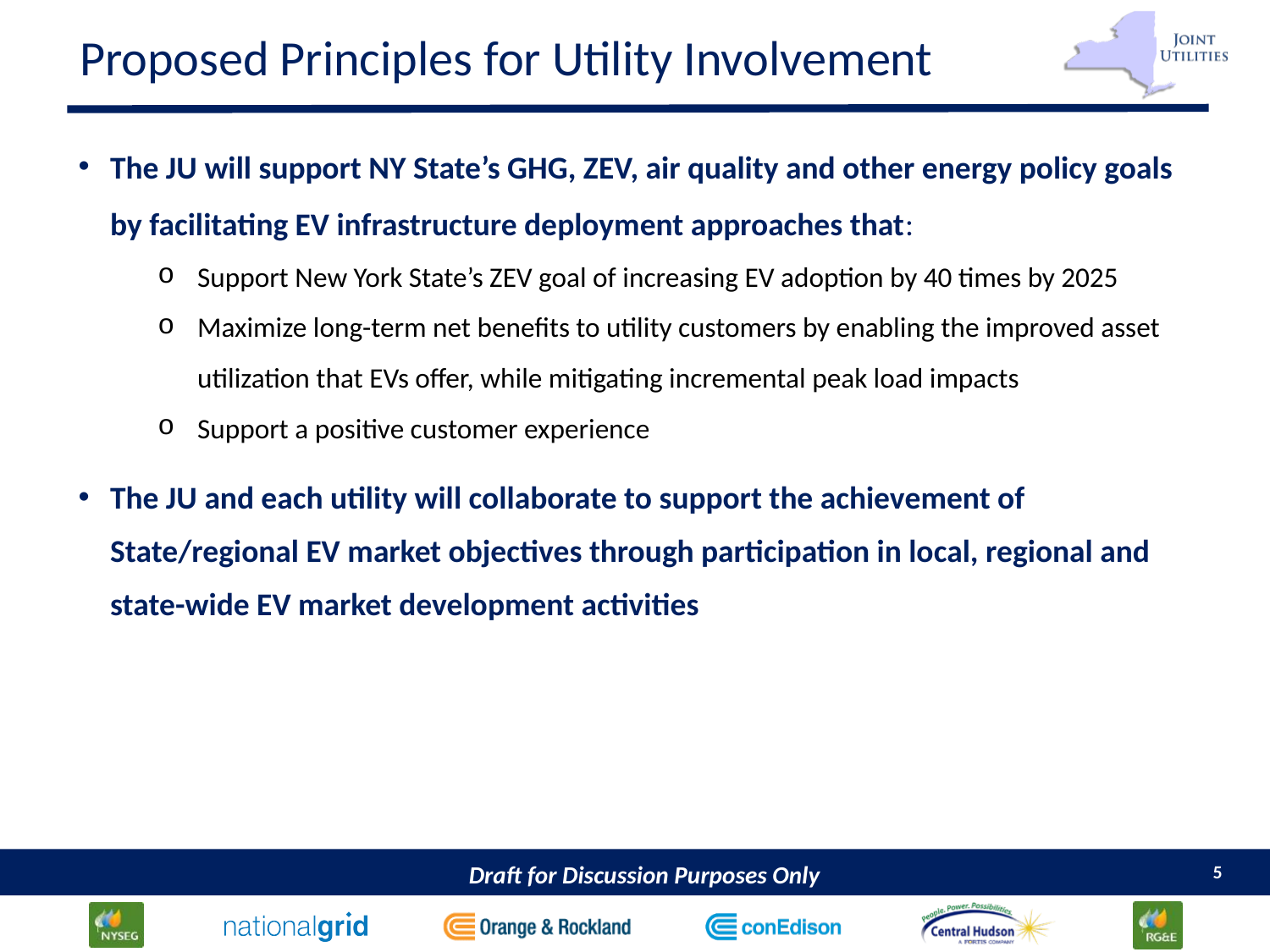

# Proposed Principles for Utility Involvement
The JU will support NY State’s GHG, ZEV, air quality and other energy policy goals by facilitating EV infrastructure deployment approaches that:
Support New York State’s ZEV goal of increasing EV adoption by 40 times by 2025
Maximize long-term net benefits to utility customers by enabling the improved asset utilization that EVs offer, while mitigating incremental peak load impacts
Support a positive customer experience
The JU and each utility will collaborate to support the achievement of State/regional EV market objectives through participation in local, regional and state-wide EV market development activities